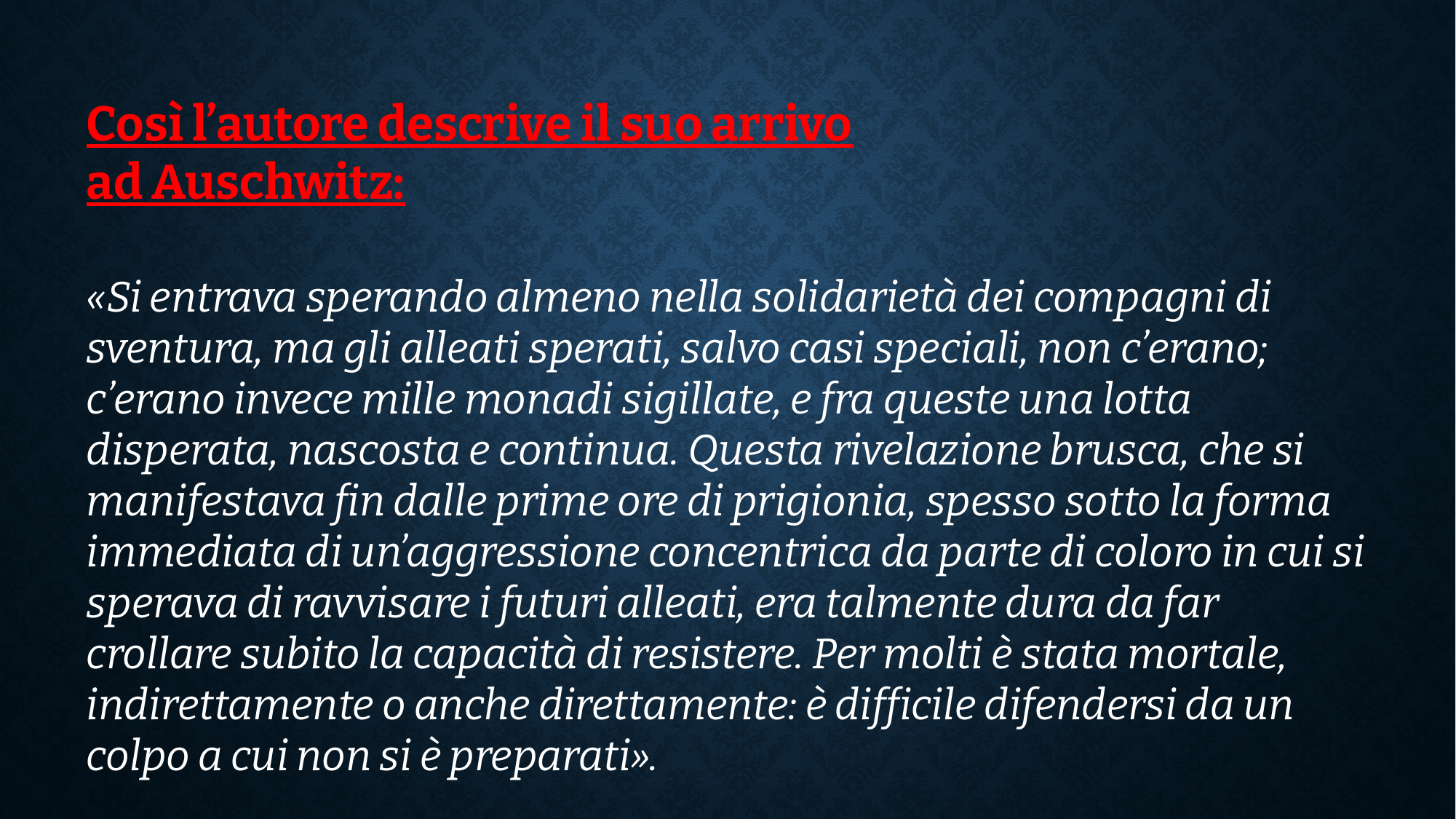

Così l’autore descrive il suo arrivo ad Auschwitz:
«Si entrava sperando almeno nella solidarietà dei compagni di sventura, ma gli alleati sperati, salvo casi speciali, non c’erano; c’erano invece mille monadi sigillate, e fra queste una lotta disperata, nascosta e continua. Questa rivelazione brusca, che si manifestava fin dalle prime ore di prigionia, spesso sotto la forma immediata di un’aggressione concentrica da parte di coloro in cui si sperava di ravvisare i futuri alleati, era talmente dura da far crollare subito la capacità di resistere. Per molti è stata mortale, indirettamente o anche direttamente: è difficile difendersi da un colpo a cui non si è preparati».